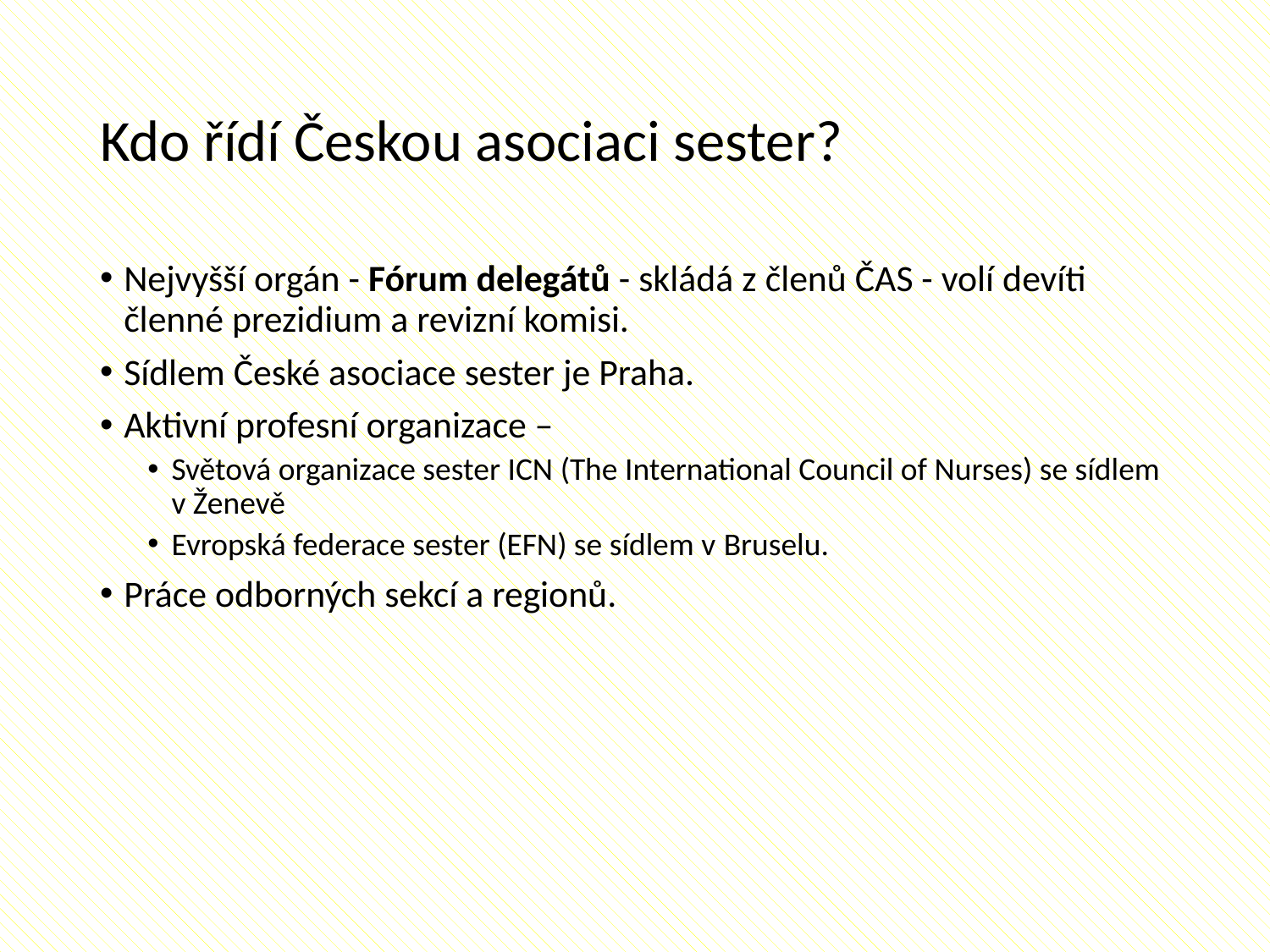

# Kdo řídí Českou asociaci sester?
Nejvyšší orgán - Fórum delegátů - skládá z členů ČAS - volí devíti členné prezidium a revizní komisi.
Sídlem České asociace sester je Praha.
Aktivní profesní organizace –
Světová organizace sester ICN (The International Council of Nurses) se sídlem v Ženevě
Evropská federace sester (EFN) se sídlem v Bruselu.
Práce odborných sekcí a regionů.